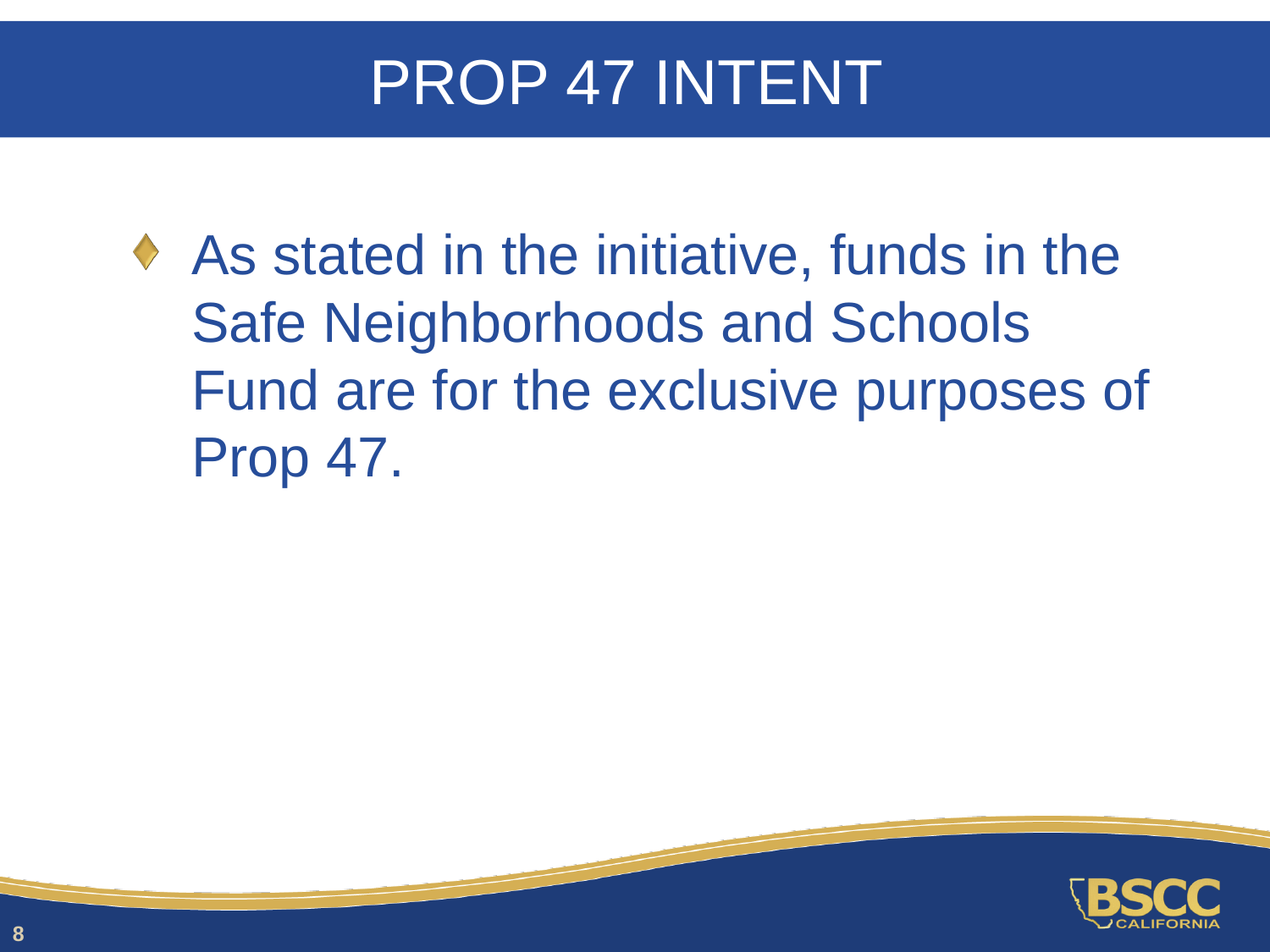

# Prop 47 Intent
As stated in the initiative, funds in the Safe Neighborhoods and Schools Fund are for the exclusive purposes of Prop 47.

8